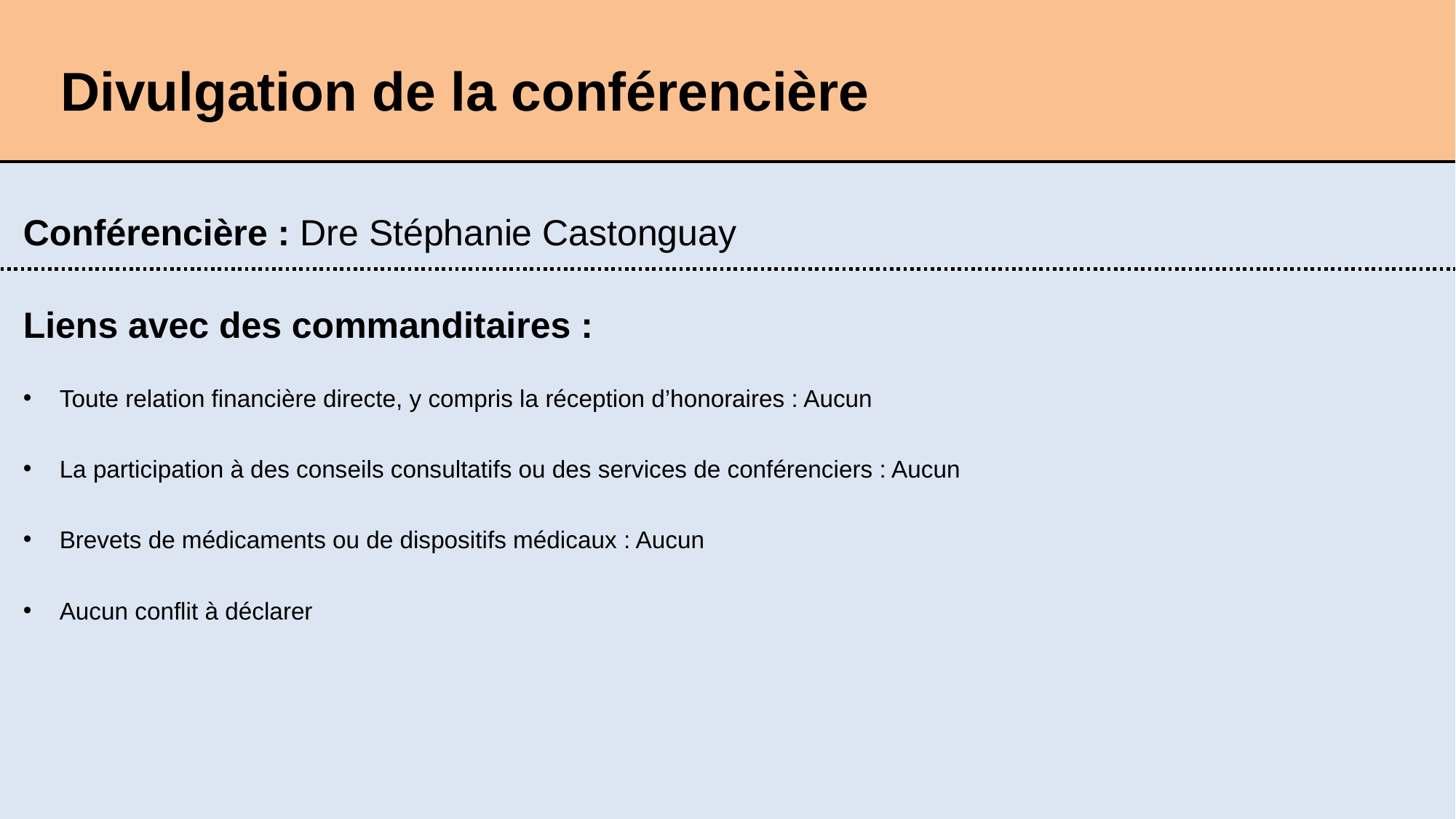

Divulgation de la conférencière

Conférencière : Dre Stéphanie Castonguay

Liens avec des commanditaires :
Toute relation financière directe, y compris la réception d’honoraires : Aucun

La participation à des conseils consultatifs ou des services de conférenciers : Aucun

Brevets de médicaments ou de dispositifs médicaux : Aucun

Aucun conflit à déclarer